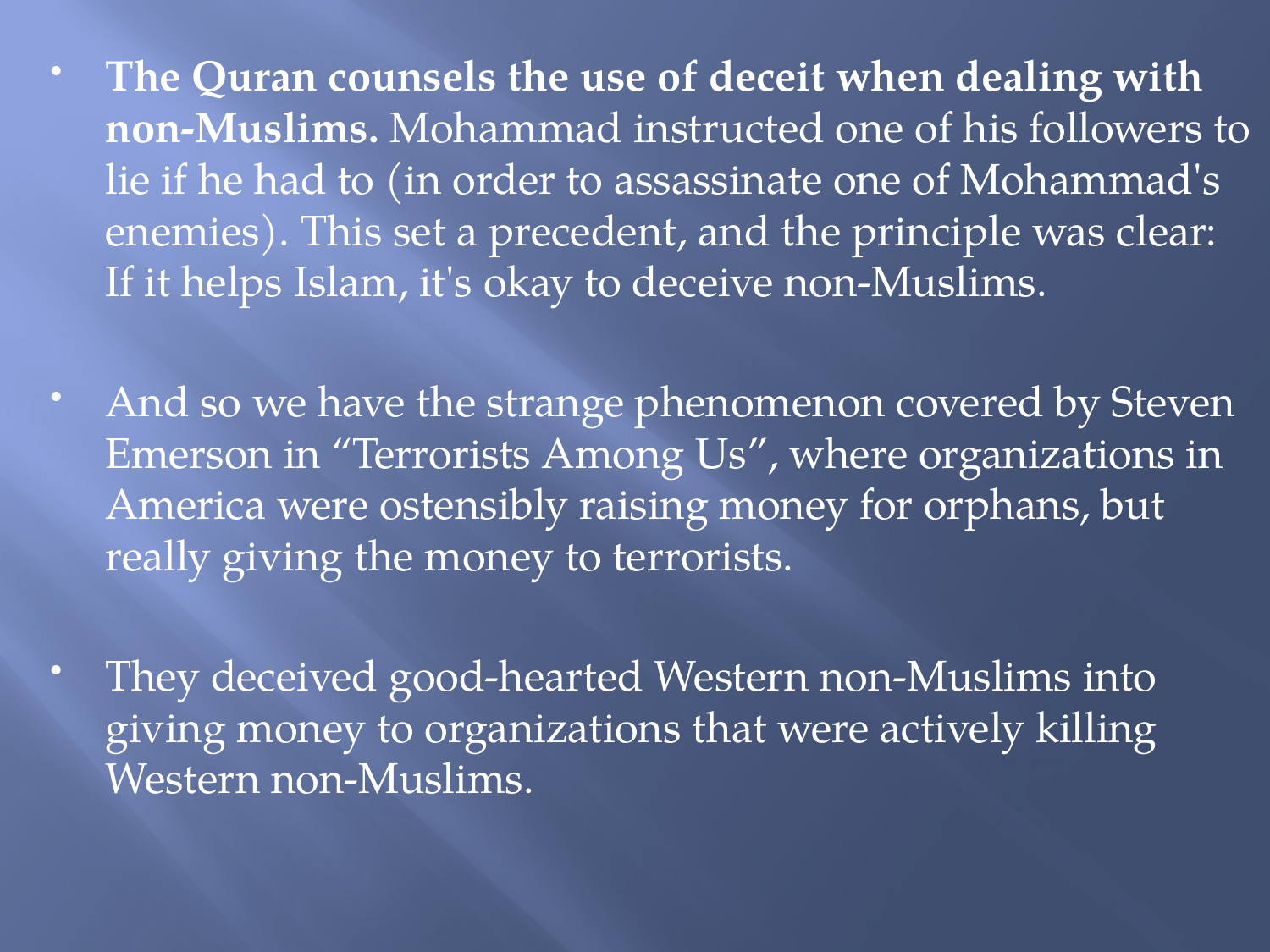

The Quran counsels the use of deceit when dealing with non-Muslims. Mohammad instructed one of his followers to lie if he had to (in order to assassinate one of Mohammad's enemies). This set a precedent, and the principle was clear: If it helps Islam, it's okay to deceive non-Muslims.

And so we have the strange phenomenon covered by Steven Emerson in “Terrorists Among Us”, where organizations in America were ostensibly raising money for orphans, but really giving the money to terrorists.

They deceived good-hearted Western non-Muslims into giving money to organizations that were actively killing Western non-Muslims.